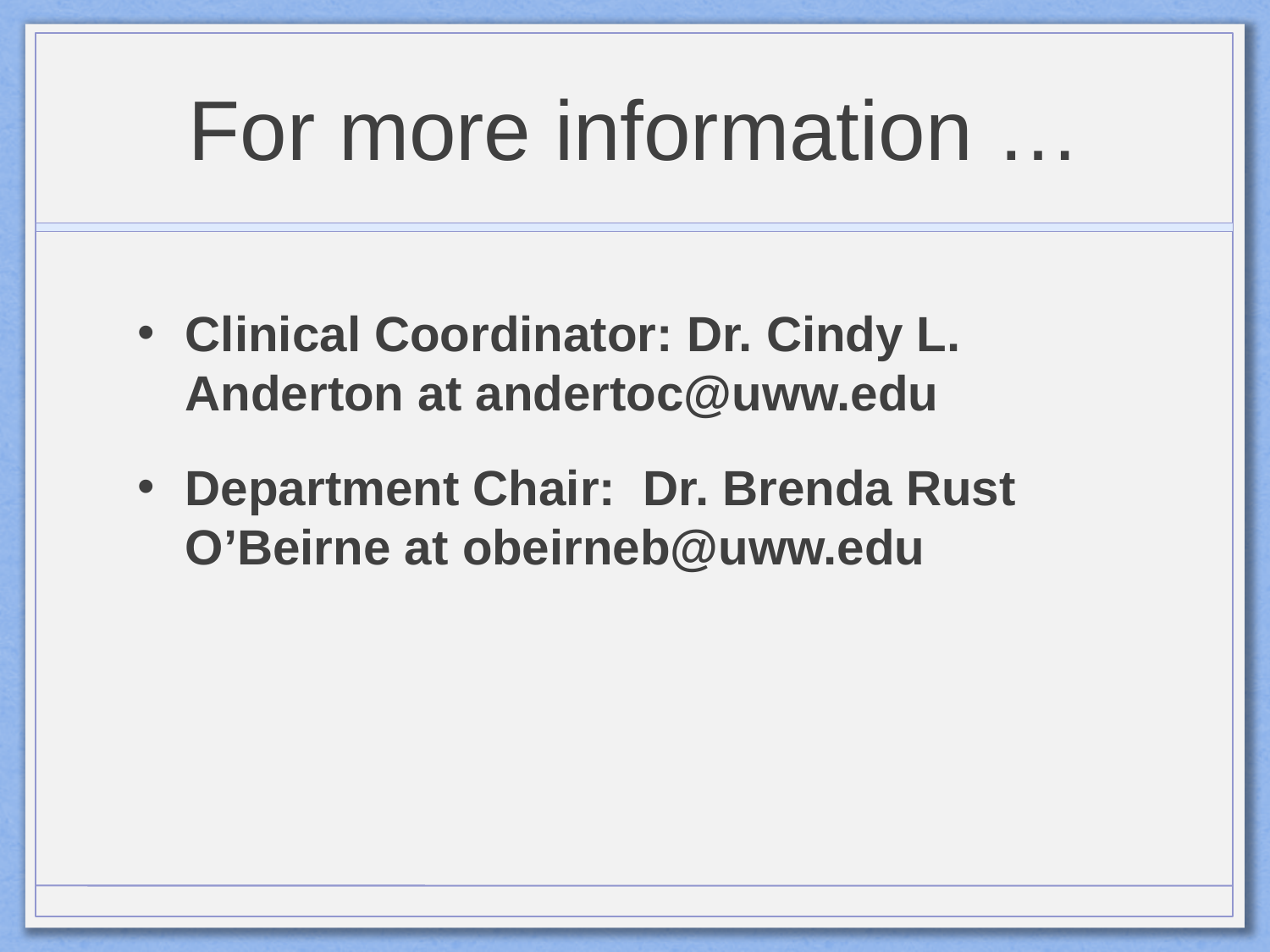

# For more information …
Clinical Coordinator: Dr. Cindy L. Anderton at andertoc@uww.edu
Department Chair:  Dr. Brenda Rust O’Beirne at obeirneb@uww.edu